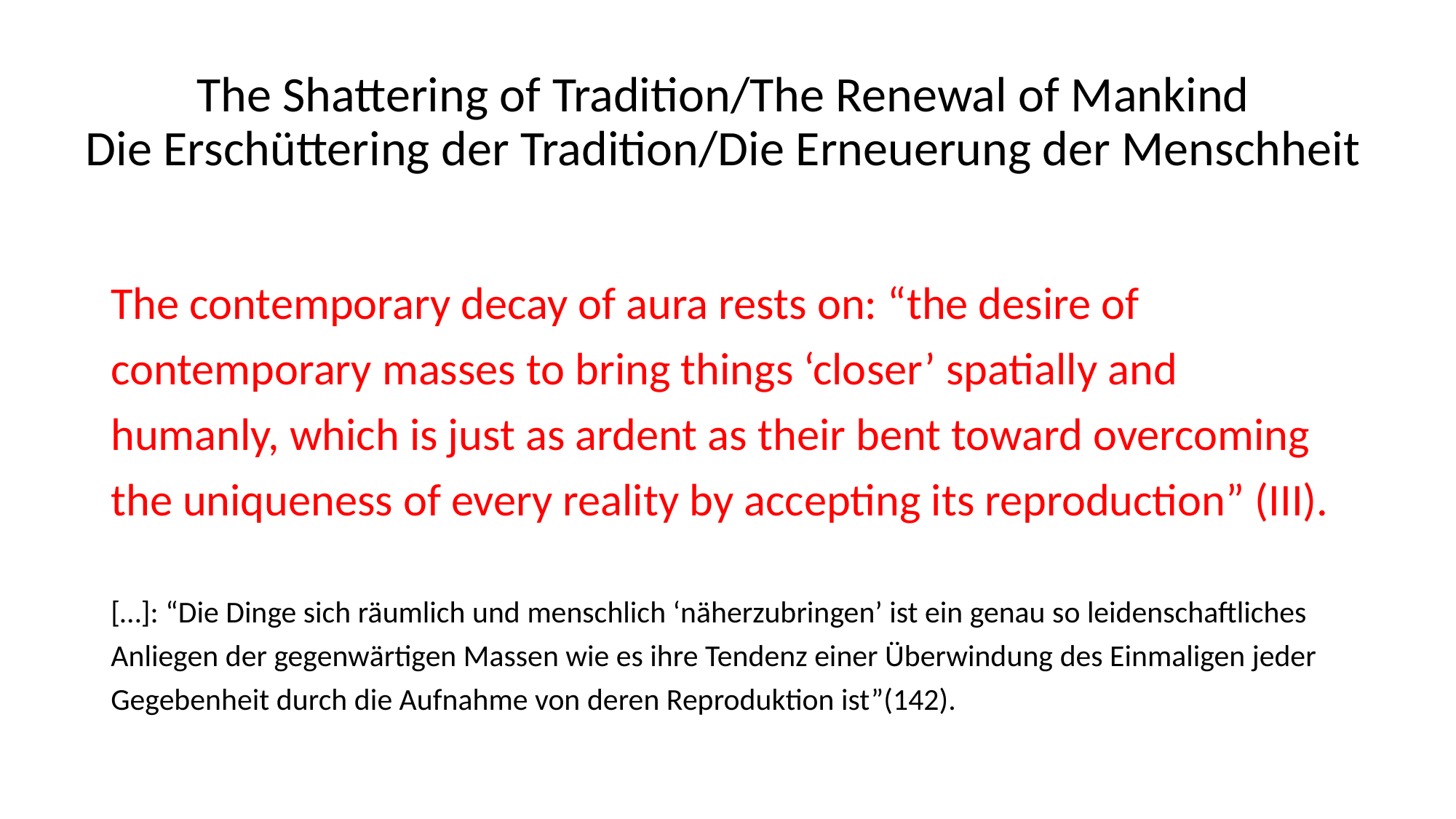

# The Shattering of Tradition/The Renewal of Mankind Die Erschüttering der Tradition/Die Erneuerung der Menschheit

The contemporary decay of aura rests on: “the desire of contemporary masses to bring things ‘closer’ spatially and humanly, which is just as ardent as their bent toward overcoming the uniqueness of every reality by accepting its reproduction” (III).

[…]: “Die Dinge sich räumlich und menschlich ‘näherzubringen’ ist ein genau so leidenschaftliches Anliegen der gegenwärtigen Massen wie es ihre Tendenz einer Überwindung des Einmaligen jeder Gegebenheit durch die Aufnahme von deren Reproduktion ist”(142).